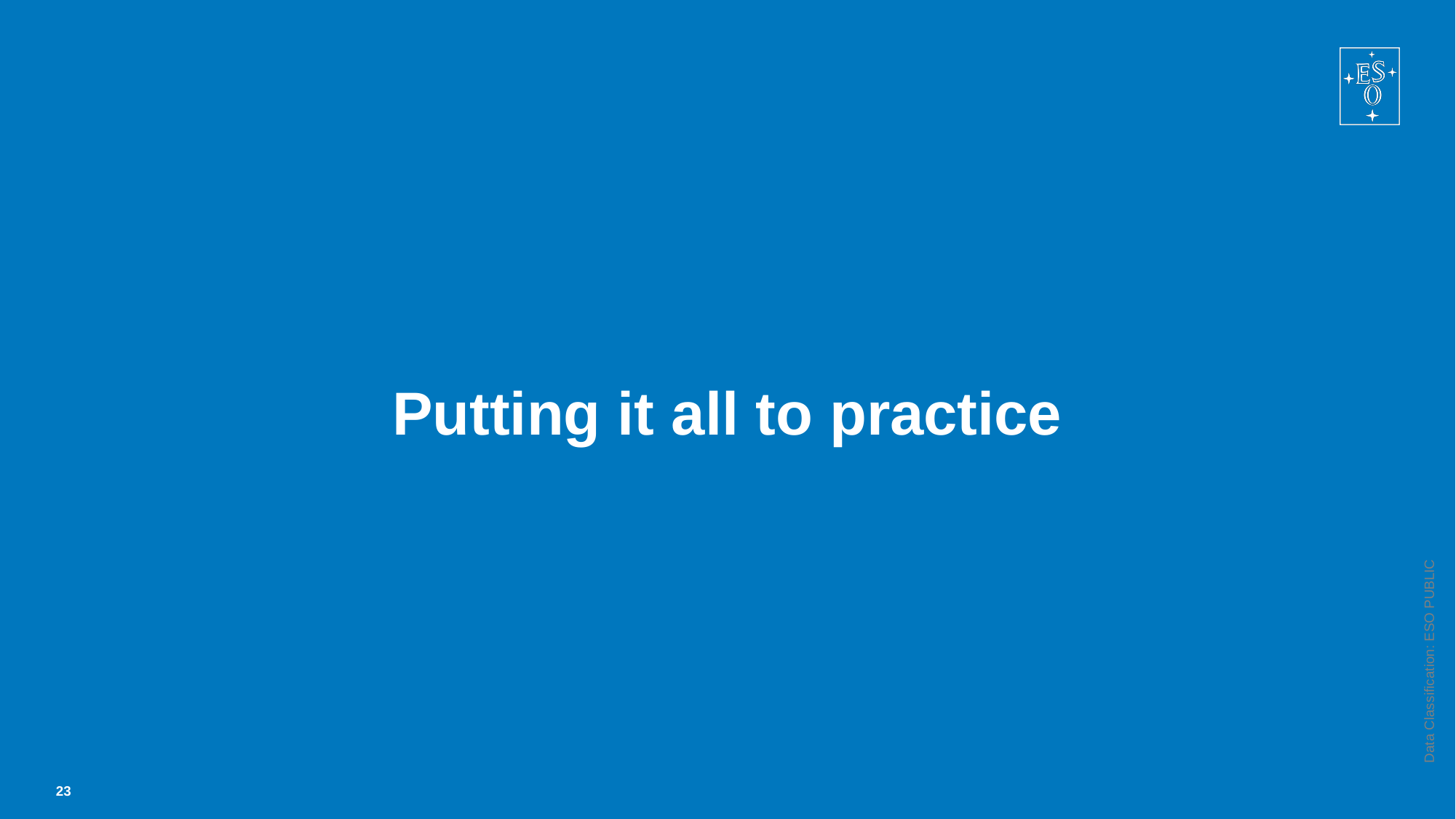

# Putting it all to practice
Data Classification: ESO PUBLIC